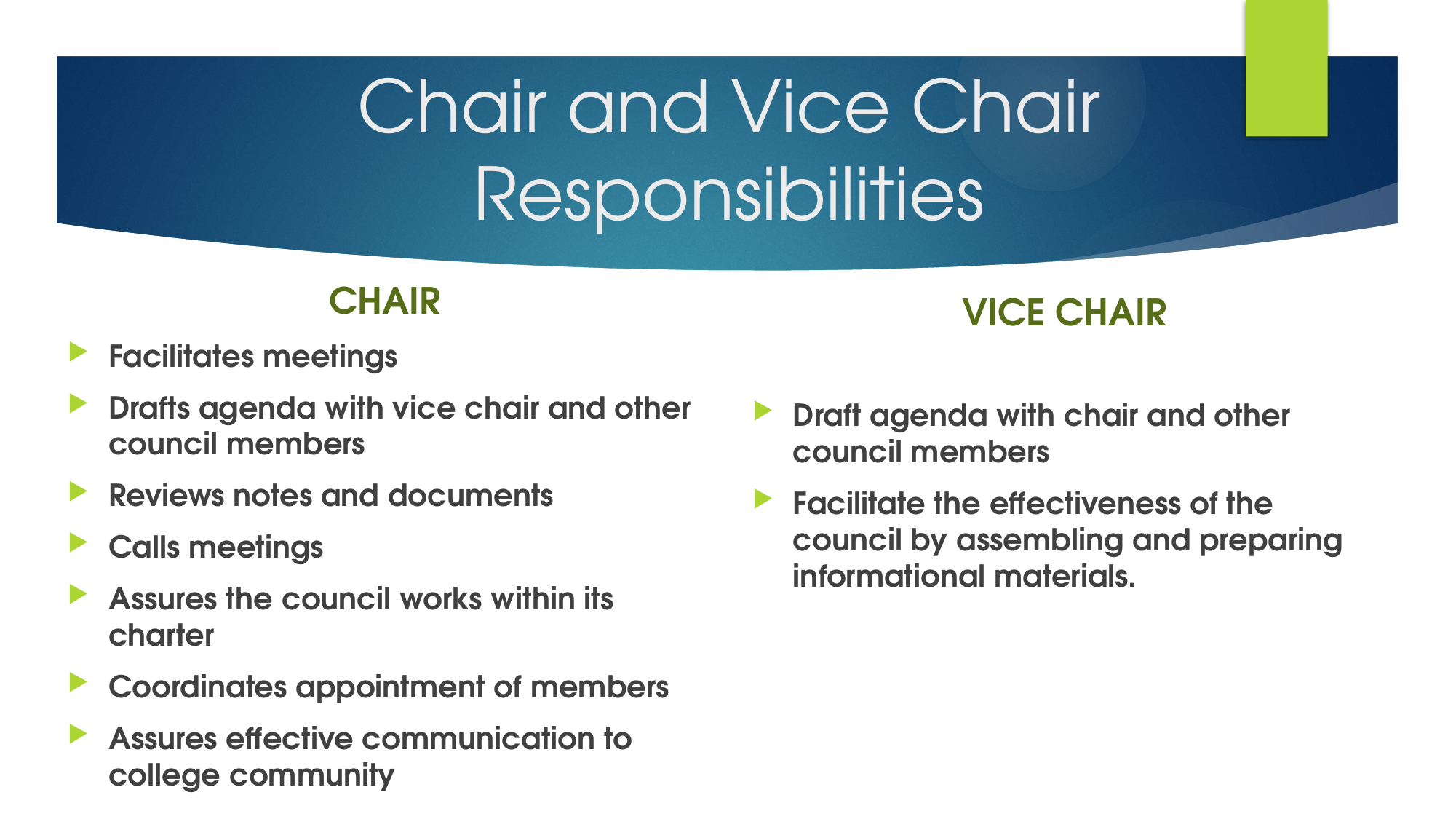

# Chair and Vice Chair Responsibilities
CHAIR
Facilitates meetings
Drafts agenda with vice chair and other council members
Reviews notes and documents
Calls meetings
Assures the council works within its charter
Coordinates appointment of members
Assures effective communication to college community

VICE CHAIR

Draft agenda with chair and other council members
Facilitate the effectiveness of the council by assembling and preparing informational materials.